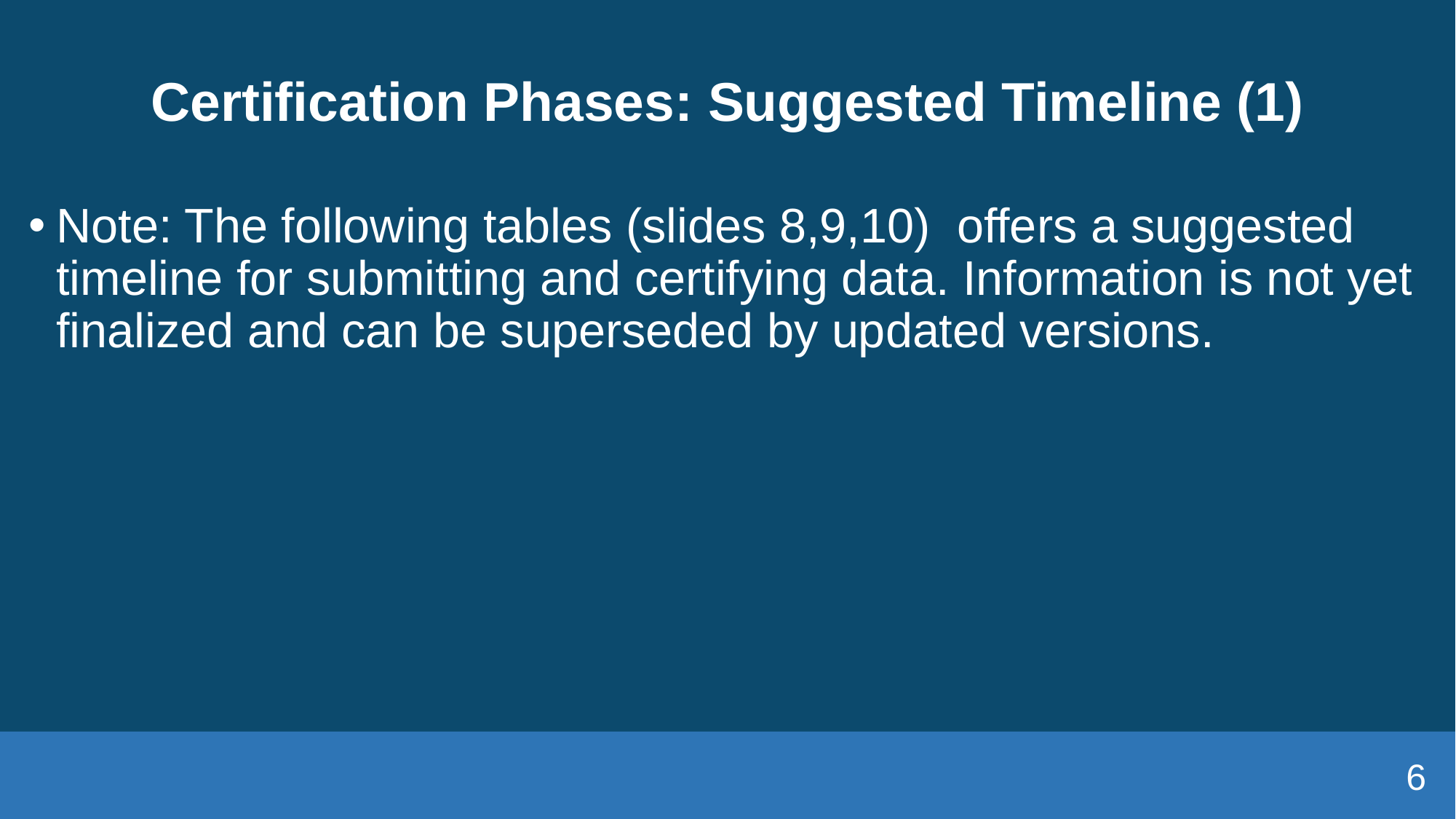

# Certification Phases: Suggested Timeline (1)
Note: The following tables (slides 8,9,10)  offers a suggested timeline for submitting and certifying data. Information is not yet finalized and can be superseded by updated versions.

6